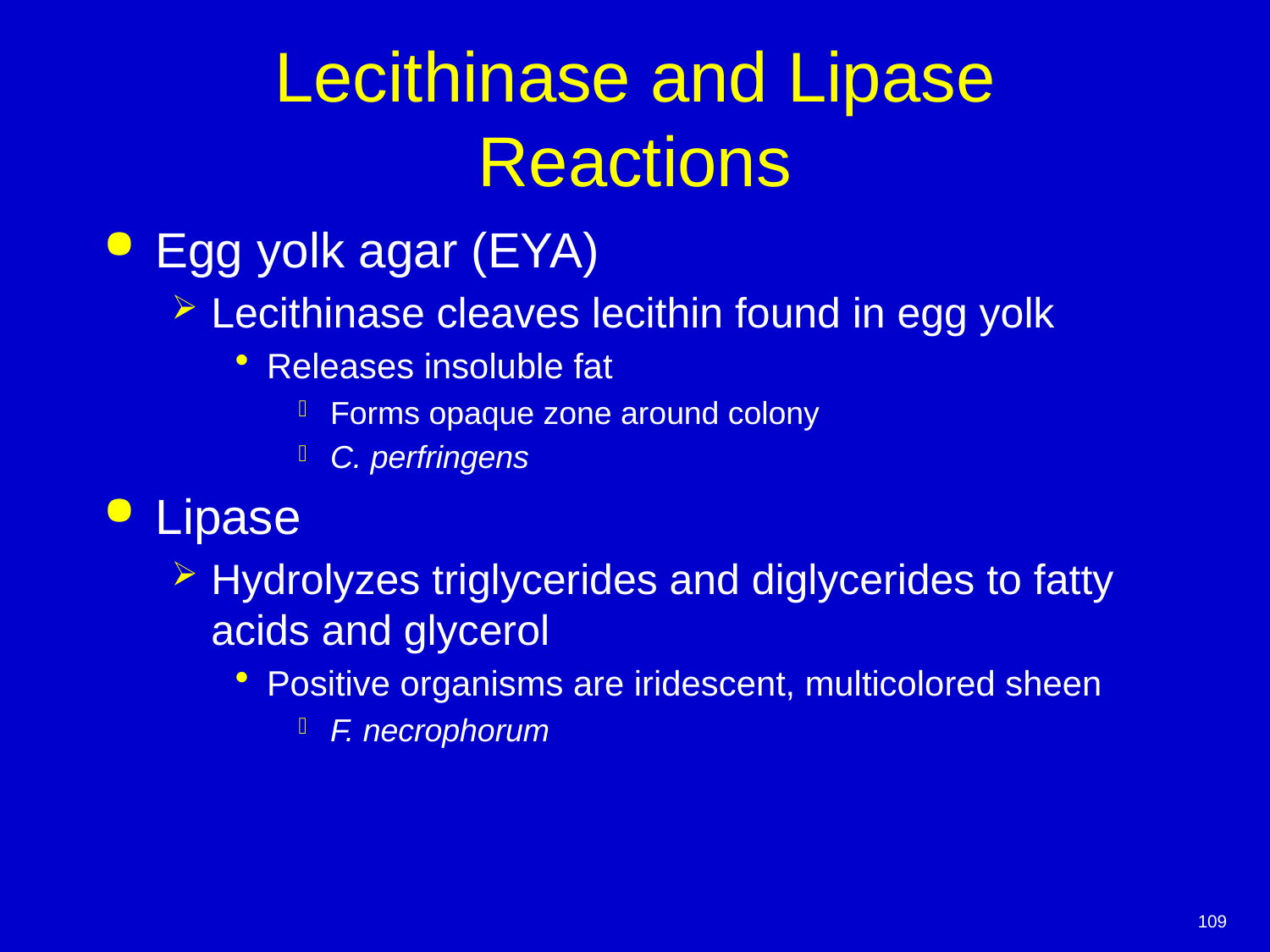

# Lecithinase and Lipase Reactions
Egg yolk agar (EYA)
Lecithinase cleaves lecithin found in egg yolk
Releases insoluble fat
Forms opaque zone around colony
C. perfringens
Lipase
Hydrolyzes triglycerides and diglycerides to fatty acids and glycerol
Positive organisms are iridescent, multicolored sheen
F. necrophorum